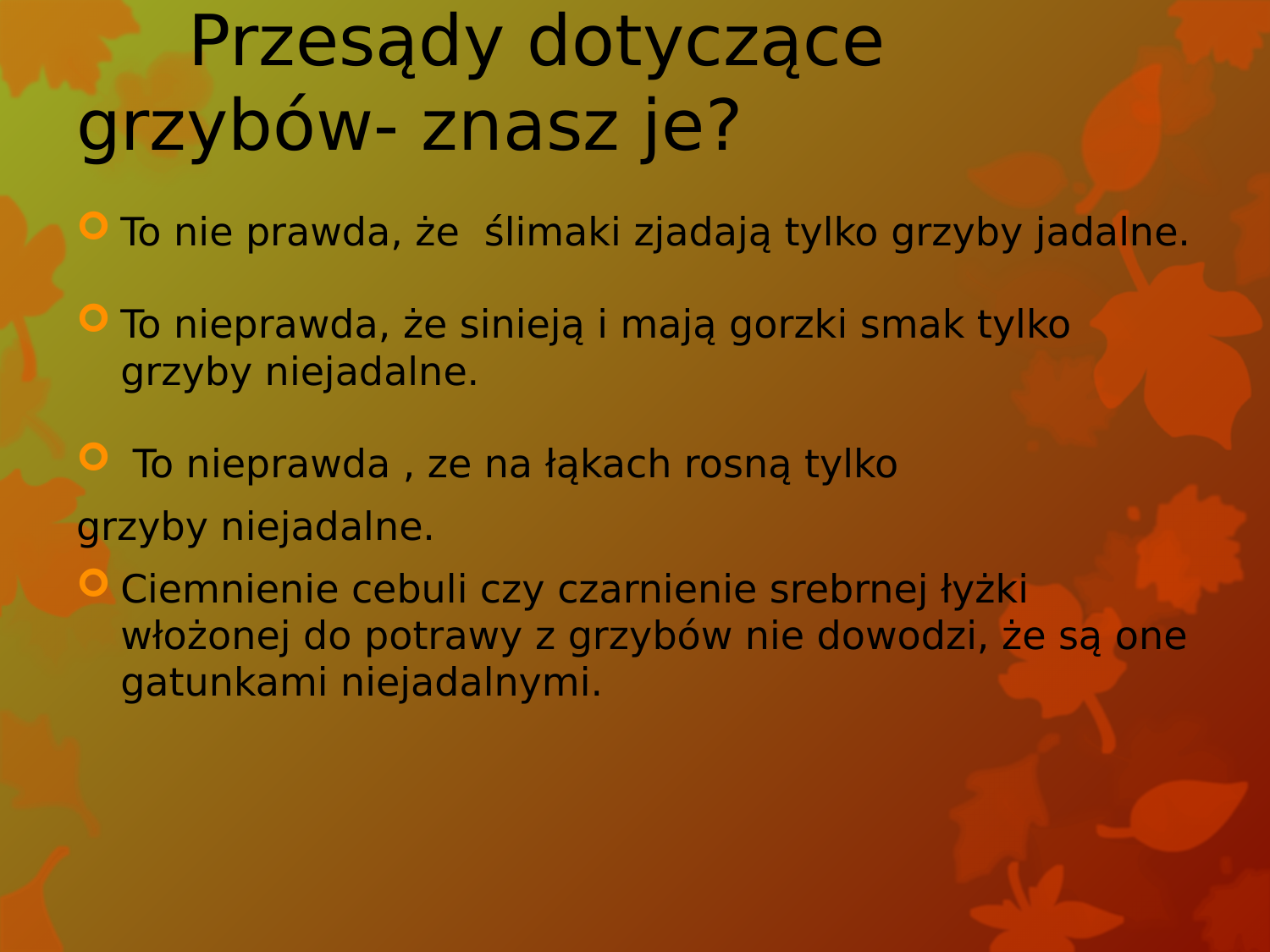

# Przesądy dotyczące grzybów- znasz je?
To nie prawda, że  ślimaki zjadają tylko grzyby jadalne.

To nieprawda, że sinieją i mają gorzki smak tylko grzyby niejadalne.

 To nieprawda , ze na łąkach rosną tylko
grzyby niejadalne.
Ciemnienie cebuli czy czarnienie srebrnej łyżki włożonej do potrawy z grzybów nie dowodzi, że są one gatunkami niejadalnymi.